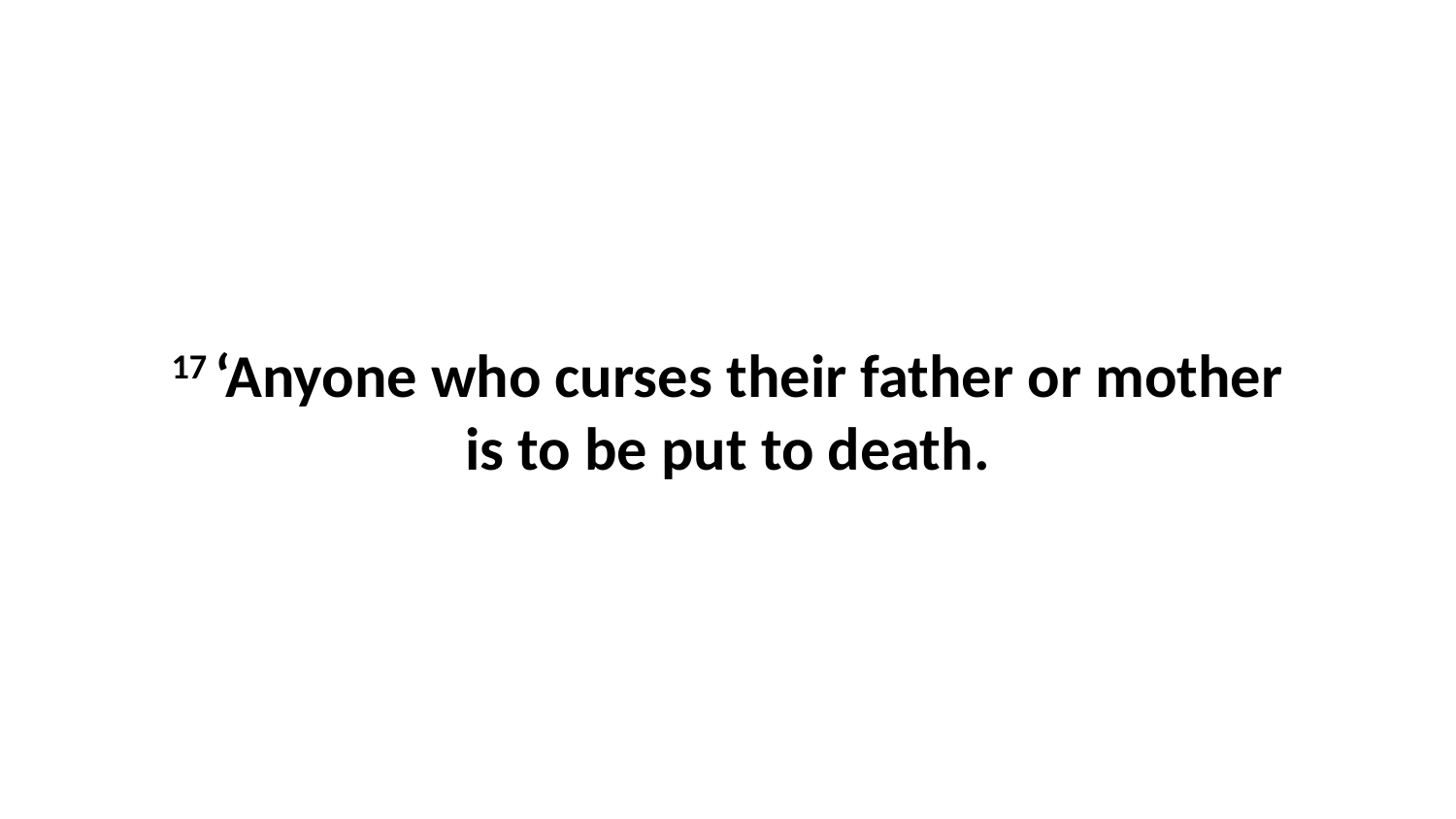

17 ‘Anyone who curses their father or mother is to be put to death.